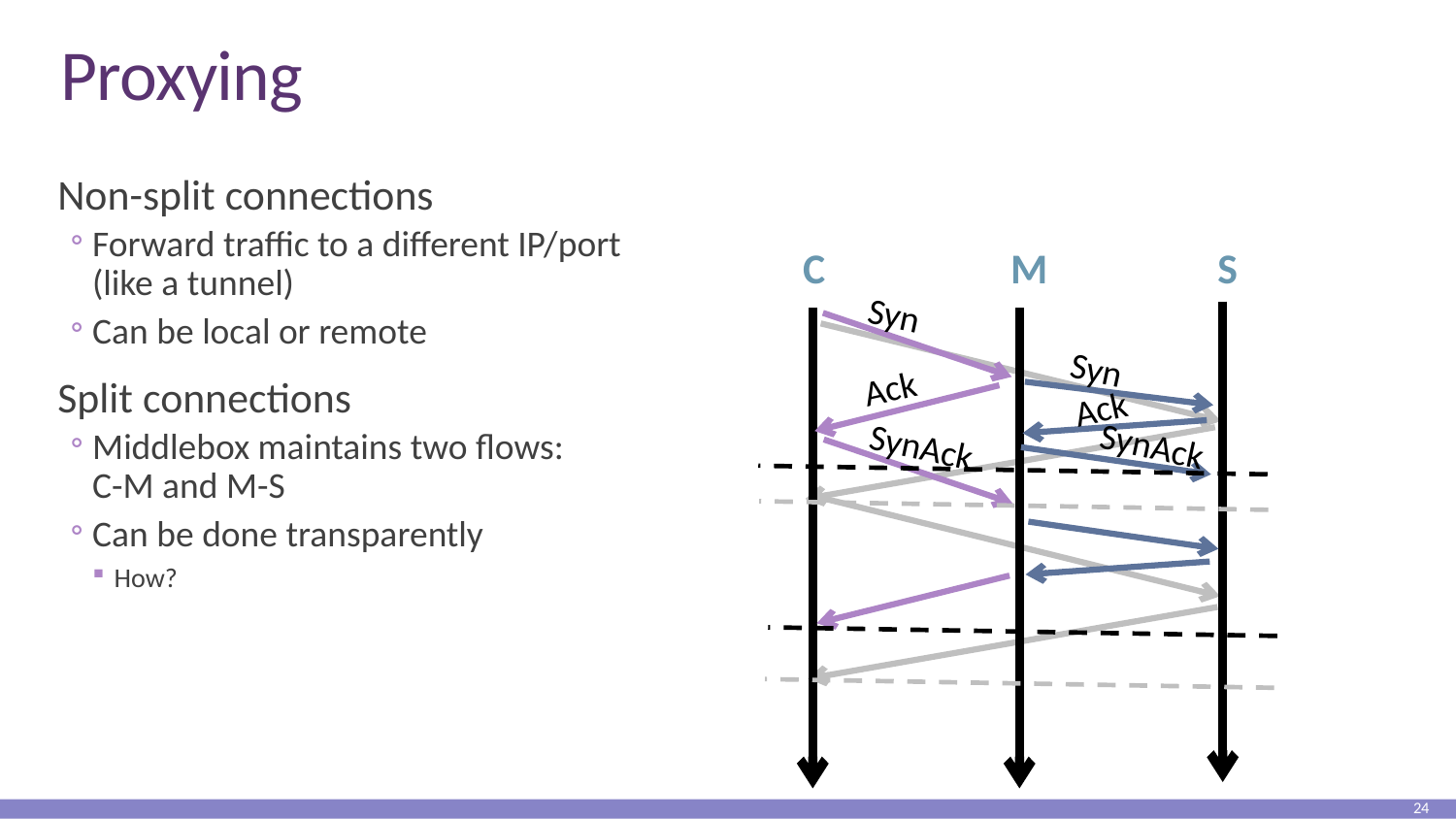

# Proxying
Non-split connections
Forward traffic to a different IP/port (like a tunnel)
Can be local or remote
Split connections
Middlebox maintains two flows:
C-M and M-S
Can be done transparently
How?
C
M
S
Syn
Syn
Ack
Ack
SynAck
SynAck
24